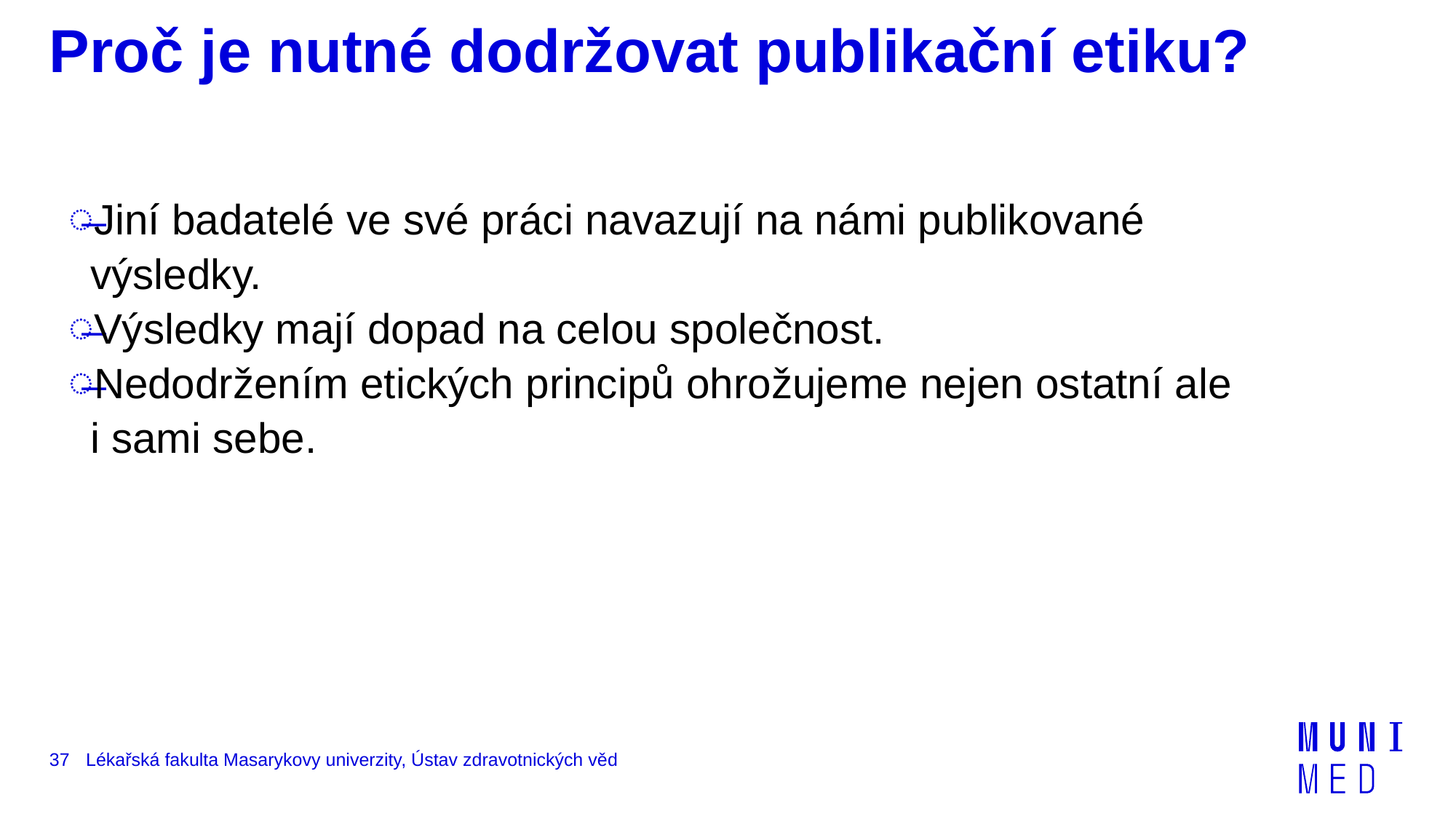

# Proč je nutné dodržovat publikační etiku?

Jiní badatelé ve své práci navazují na námi publikované výsledky.
Výsledky mají dopad na celou společnost.
Nedodržením etických principů ohrožujeme nejen ostatní ale i sami sebe.
37
Lékařská fakulta Masarykovy univerzity, Ústav zdravotnických věd